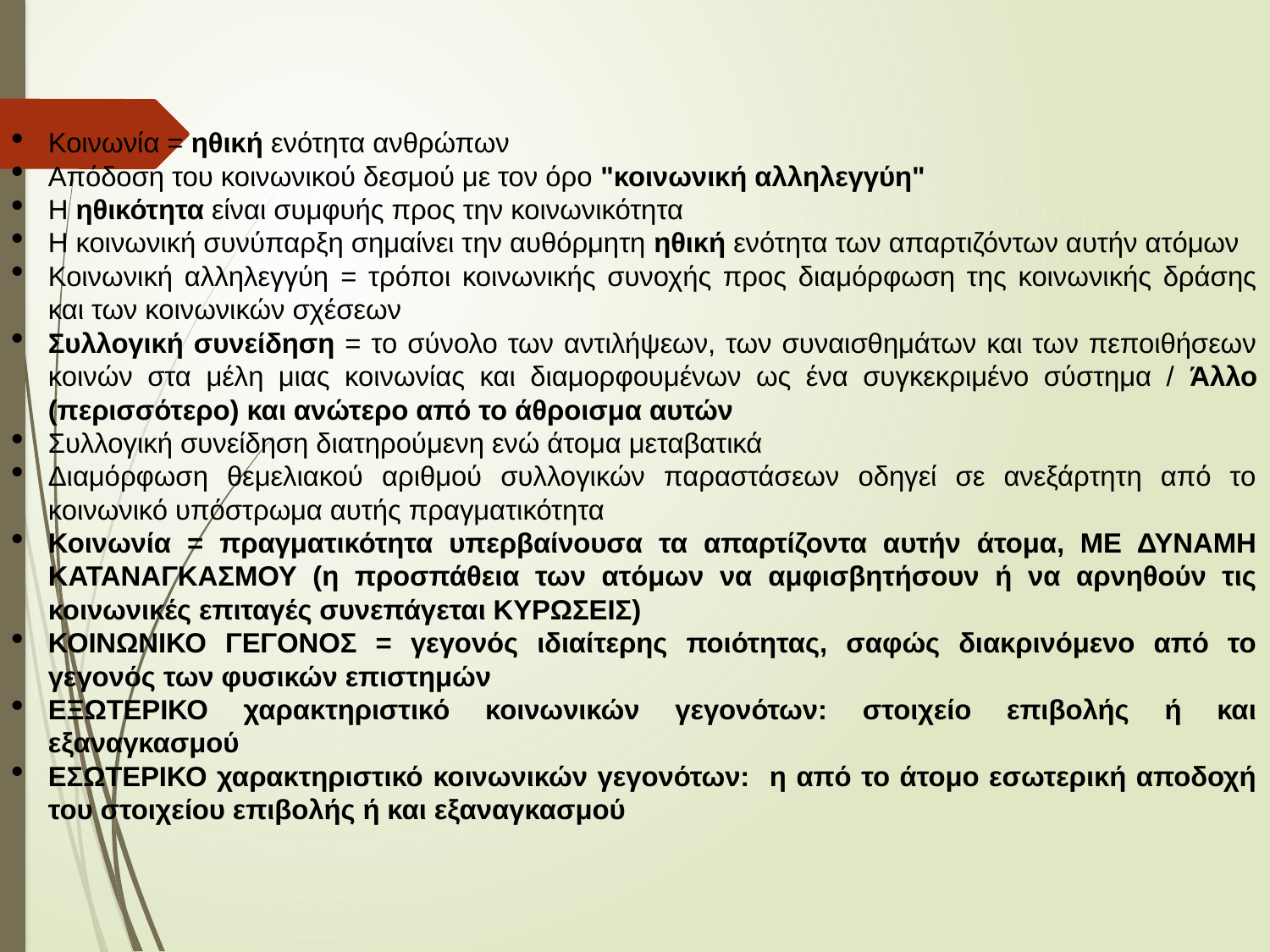

Κοινωνία = ηθική ενότητα ανθρώπων
Απόδοση του κοινωνικού δεσμού με τον όρο "κοινωνική αλληλεγγύη"
Η ηθικότητα είναι συμφυής προς την κοινωνικότητα
Η κοινωνική συνύπαρξη σημαίνει την αυθόρμητη ηθική ενότητα των απαρτιζόντων αυτήν ατόμων
Κοινωνική αλληλεγγύη = τρόποι κοινωνικής συνοχής προς διαμόρφωση της κοινωνικής δράσης και των κοινωνικών σχέσεων
Συλλογική συνείδηση = το σύνολο των αντιλήψεων, των συναισθημάτων και των πεποιθήσεων κοινών στα μέλη μιας κοινωνίας και διαμορφουμένων ως ένα συγκεκριμένο σύστημα / Άλλο (περισσότερο) και ανώτερο από το άθροισμα αυτών
Συλλογική συνείδηση διατηρούμενη ενώ άτομα μεταβατικά
Διαμόρφωση θεμελιακού αριθμού συλλογικών παραστάσεων οδηγεί σε ανεξάρτητη από το κοινωνικό υπόστρωμα αυτής πραγματικότητα
Κοινωνία = πραγματικότητα υπερβαίνουσα τα απαρτίζοντα αυτήν άτομα, ΜΕ ΔΥΝΑΜΗ ΚΑΤΑΝΑΓΚΑΣΜΟΥ (η προσπάθεια των ατόμων να αμφισβητήσουν ή να αρνηθούν τις κοινωνικές επιταγές συνεπάγεται ΚΥΡΩΣΕΙΣ)
ΚΟΙΝΩΝΙΚΟ ΓΕΓΟΝΟΣ = γεγονός ιδιαίτερης ποιότητας, σαφώς διακρινόμενο από το γεγονός των φυσικών επιστημών
ΕΞΩΤΕΡΙΚΟ χαρακτηριστικό κοινωνικών γεγονότων: στοιχείο επιβολής ή και εξαναγκασμού
ΕΣΩΤΕΡΙΚΟ χαρακτηριστικό κοινωνικών γεγονότων:  η από το άτομο εσωτερική αποδοχή του στοιχείου επιβολής ή και εξαναγκασμού